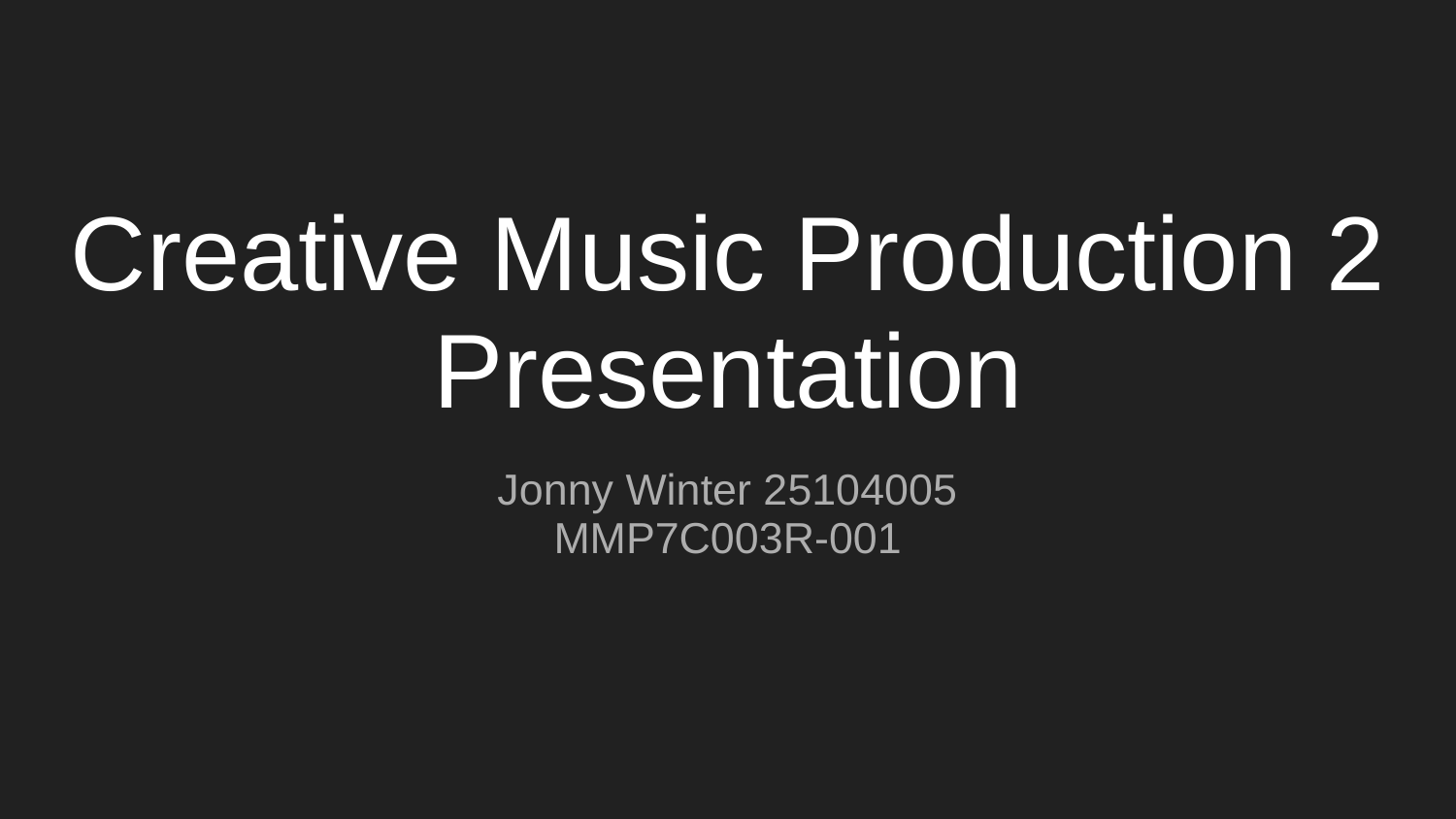

# Creative Music Production 2 Presentation
Jonny Winter 25104005
MMP7C003R-001